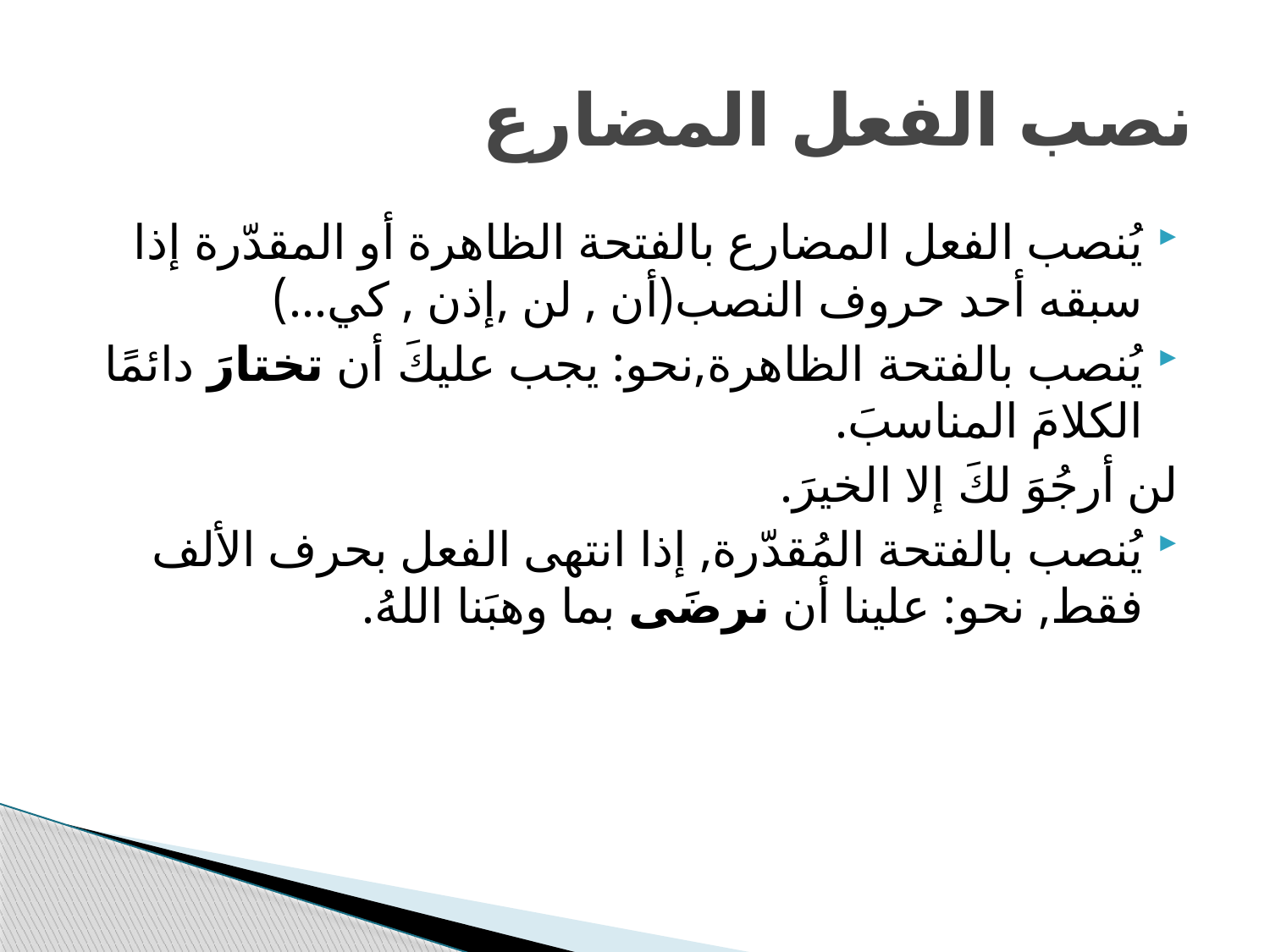

# نصب الفعل المضارع
يُنصب الفعل المضارع بالفتحة الظاهرة أو المقدّرة إذا سبقه أحد حروف النصب(أن , لن ,إذن , كي...)
يُنصب بالفتحة الظاهرة,نحو: يجب عليكَ أن تختارَ دائمًا الكلامَ المناسبَ.
لن أرجُوَ لكَ إلا الخيرَ.
يُنصب بالفتحة المُقدّرة, إذا انتهى الفعل بحرف الألف فقط, نحو: علينا أن نرضَى بما وهبَنا اللهُ.